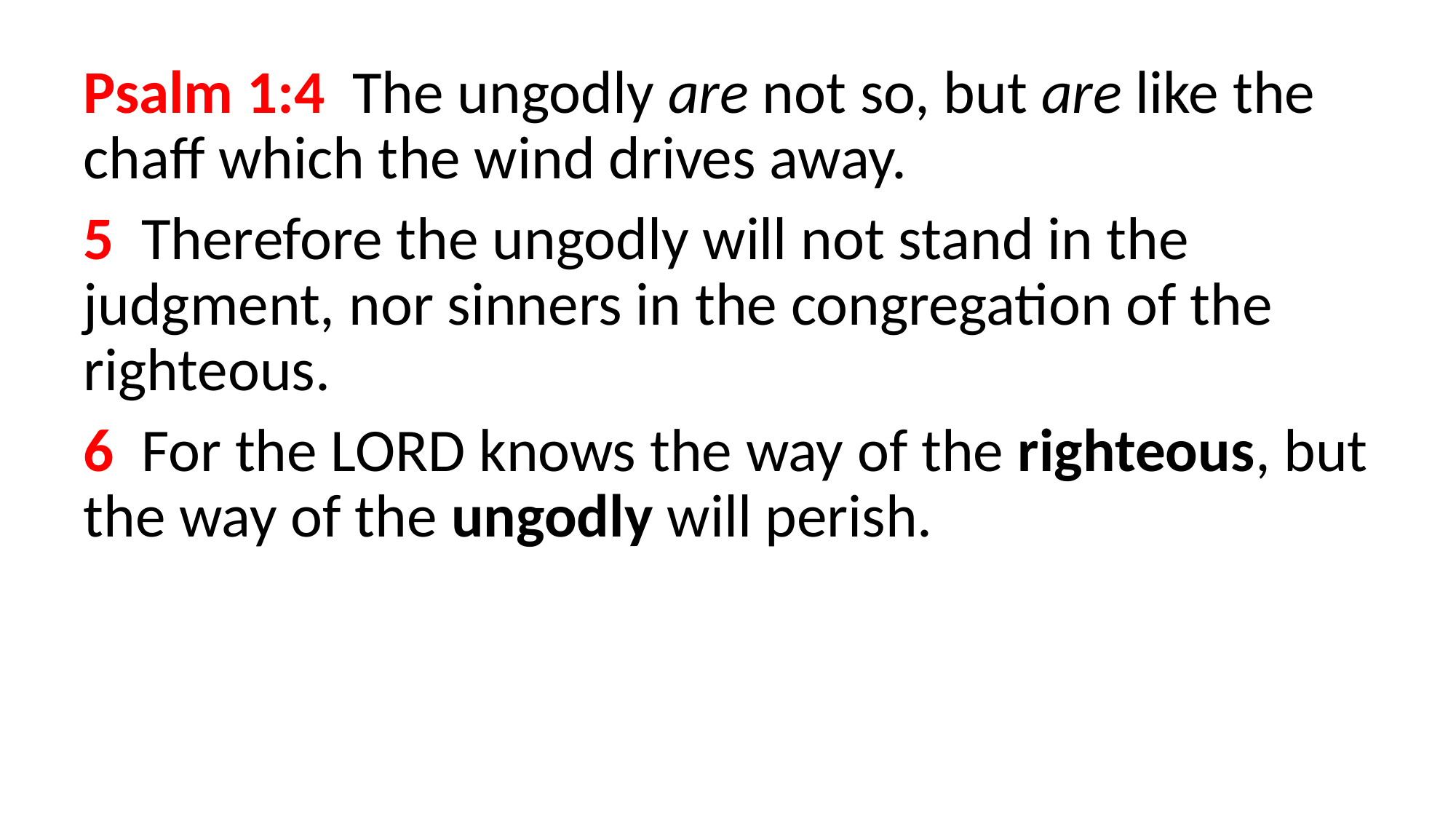

Psalm 1:4  The ungodly are not so, but are like the chaff which the wind drives away.
5  Therefore the ungodly will not stand in the judgment, nor sinners in the congregation of the righteous.
6  For the LORD knows the way of the righteous, but the way of the ungodly will perish.